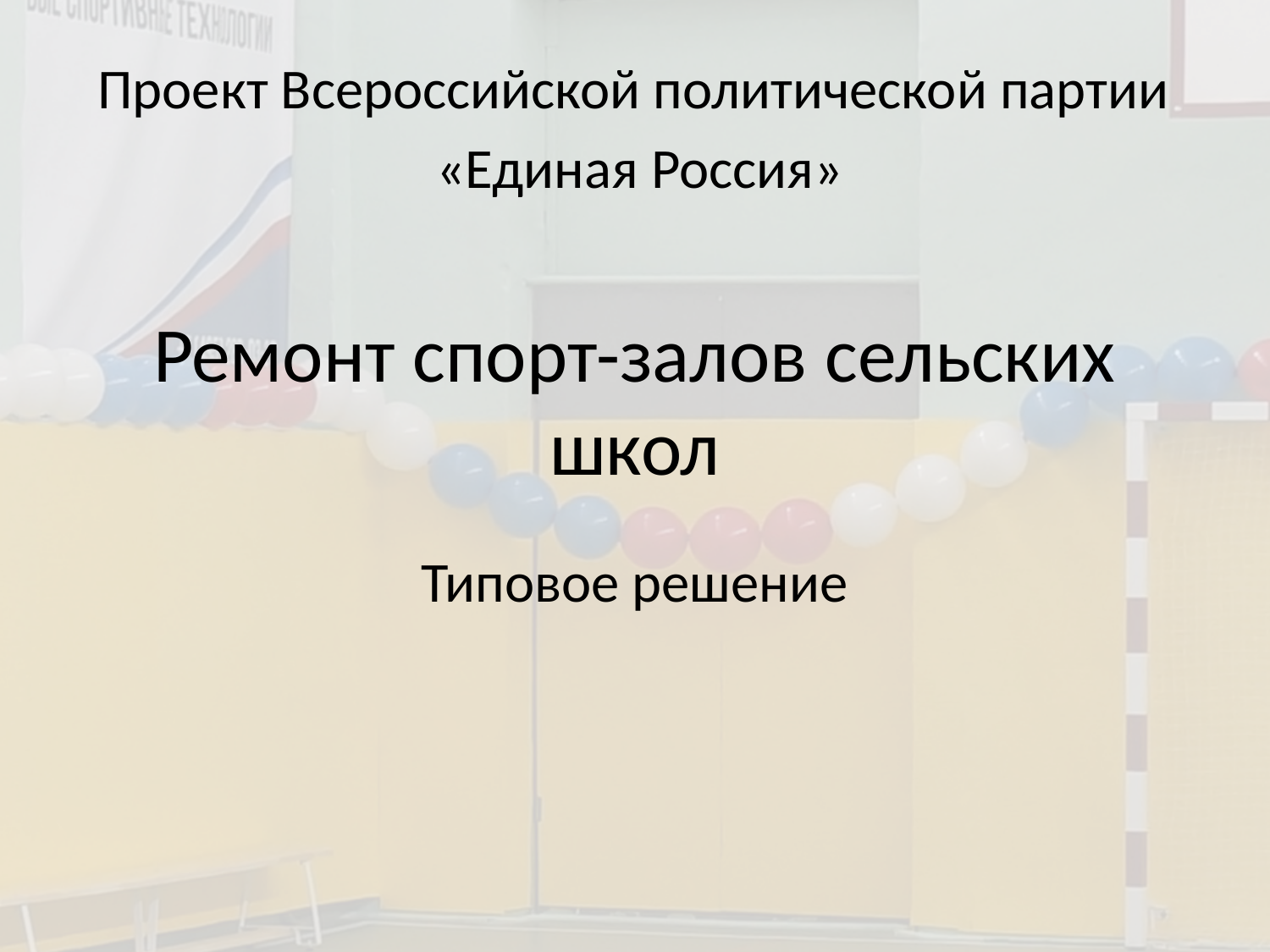

Проект Всероссийской политической партии
«Единая Россия»
# Ремонт спорт-залов сельских школ
Типовое решение